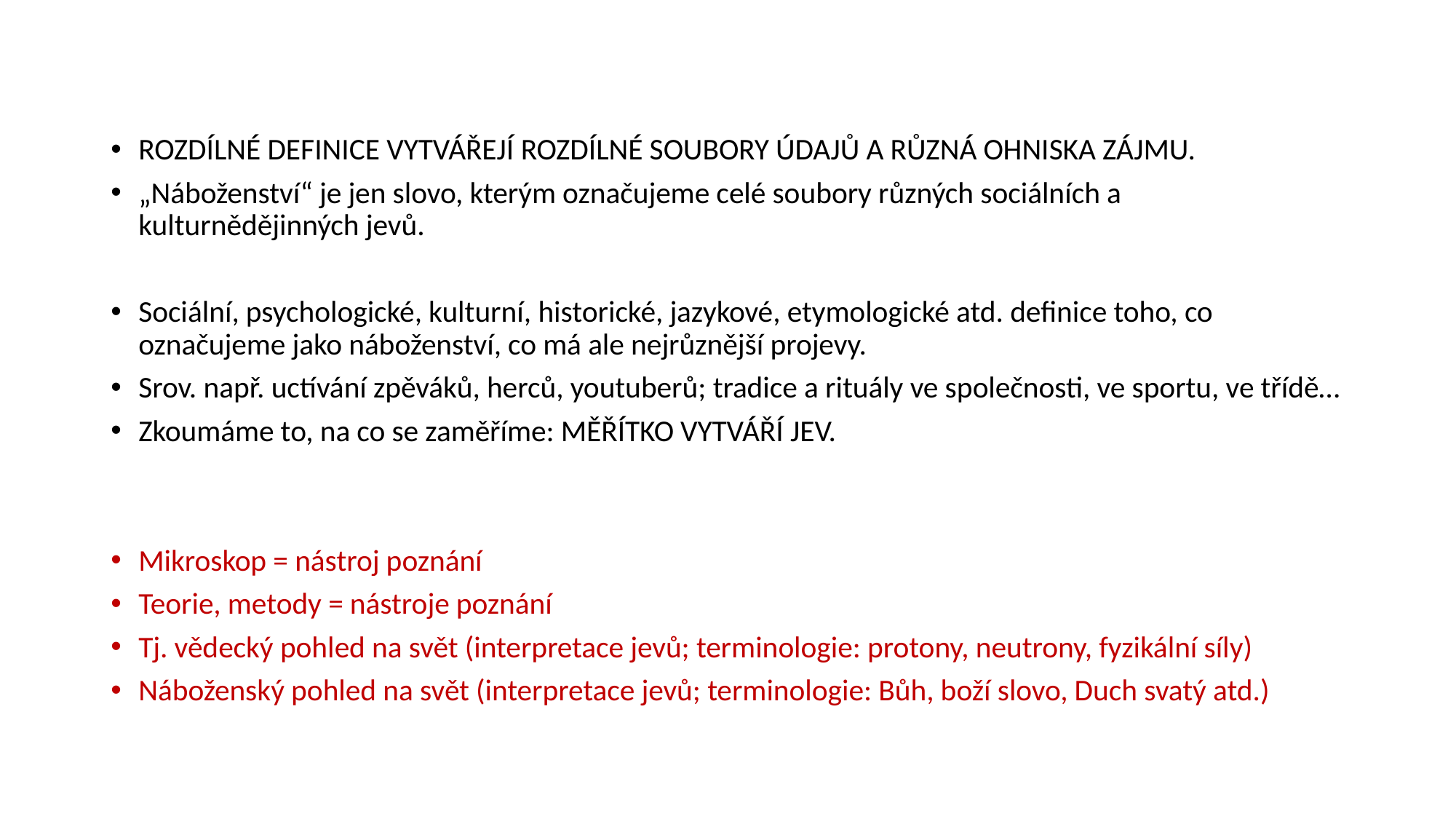

ROZDÍLNÉ DEFINICE VYTVÁŘEJÍ ROZDÍLNÉ SOUBORY ÚDAJŮ A RŮZNÁ OHNISKA ZÁJMU.
„Náboženství“ je jen slovo, kterým označujeme celé soubory různých sociálních a kulturnědějinných jevů.

Sociální, psychologické, kulturní, historické, jazykové, etymologické atd. definice toho, co označujeme jako náboženství, co má ale nejrůznější projevy.
Srov. např. uctívání zpěváků, herců, youtuberů; tradice a rituály ve společnosti, ve sportu, ve třídě…
Zkoumáme to, na co se zaměříme: MĚŘÍTKO VYTVÁŘÍ JEV.

Mikroskop = nástroj poznání
Teorie, metody = nástroje poznání
Tj. vědecký pohled na svět (interpretace jevů; terminologie: protony, neutrony, fyzikální síly)
Náboženský pohled na svět (interpretace jevů; terminologie: Bůh, boží slovo, Duch svatý atd.)